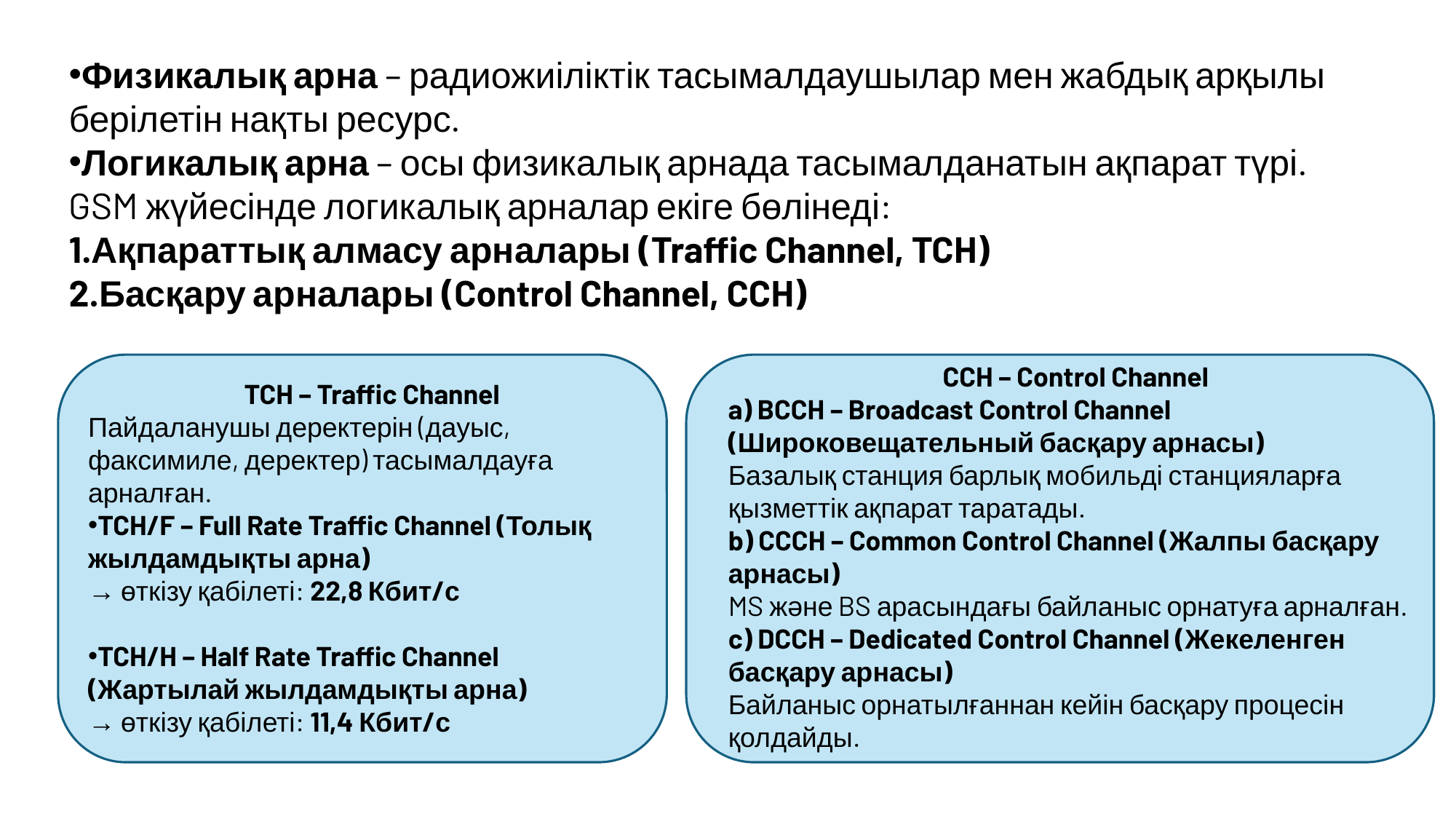

Физикалық арна – радиожиіліктік тасымалдаушылар мен жабдық арқылы берілетін нақты ресурс.
Логикалық арна – осы физикалық арнада тасымалданатын ақпарат түрі.
GSM жүйесінде логикалық арналар екіге бөлінеді:
Ақпараттық алмасу арналары (Traffic Channel, TCH)
Басқару арналары (Control Channel, CCH)

CCH – Control Channel
a) BCCH – Broadcast Control Channel (Широковещательный басқару арнасы)
Базалық станция барлық мобильді станцияларға қызметтік ақпарат таратады.
b) CCCH – Common Control Channel (Жалпы басқару арнасы)
MS және BS арасындағы байланыс орнатуға арналған.
c) DCCH – Dedicated Control Channel (Жекеленген басқару арнасы)
Байланыс орнатылғаннан кейін басқару процесін қолдайды.

TCH – Traffic Channel
Пайдаланушы деректерін (дауыс, факсимиле, деректер) тасымалдауға арналған.
TCH/F – Full Rate Traffic Channel (Толық жылдамдықты арна)
→ өткізу қабілеті: 22,8 Кбит/с

TCH/H – Half Rate Traffic Channel (Жартылай жылдамдықты арна)
→ өткізу қабілеті: 11,4 Кбит/с